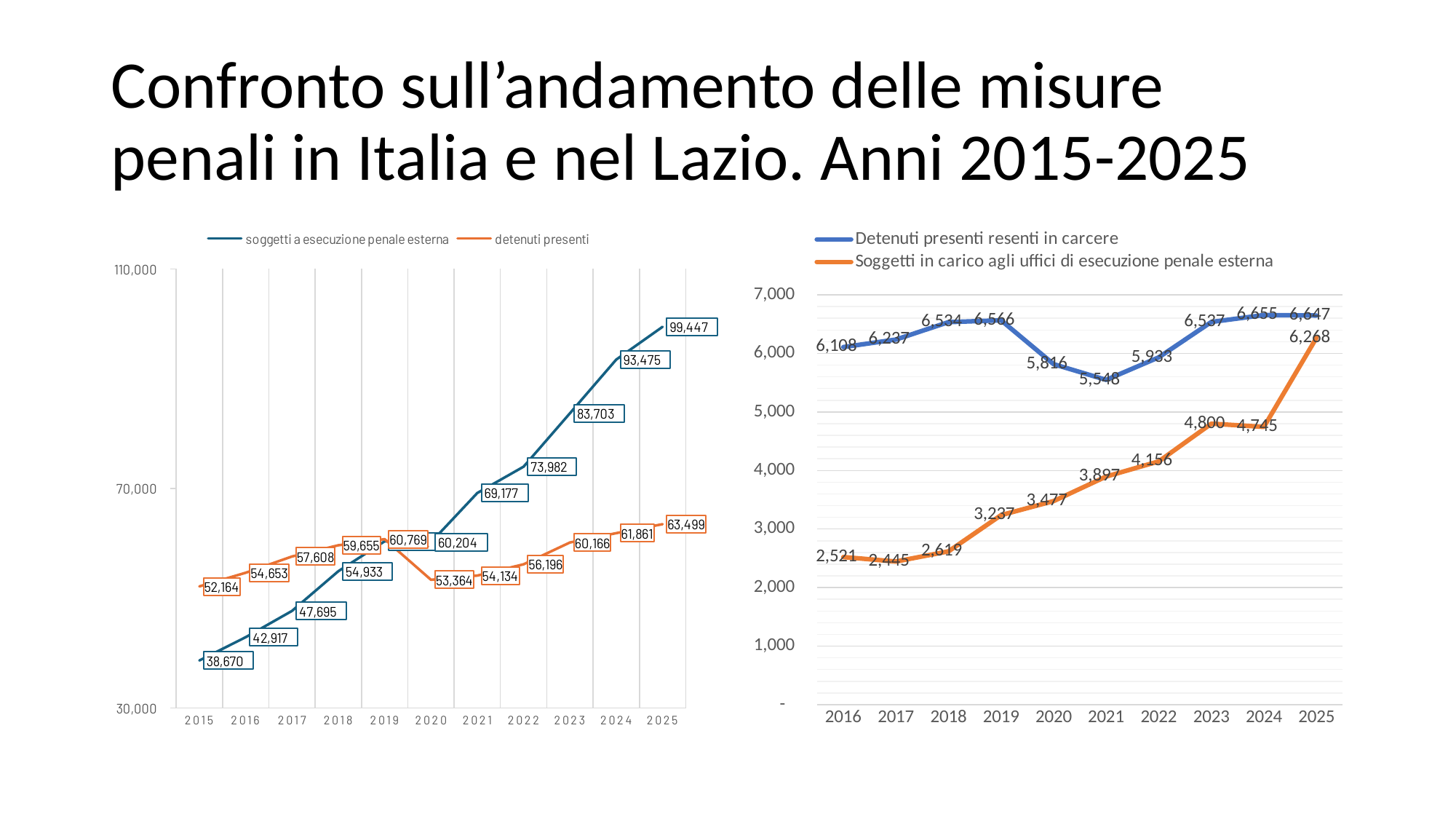

# Confronto sull’andamento delle misure penali in Italia e nel Lazio. Anni 2015-2025

### Chart

| Category | soggetti a esecuzione penale esterna | detenuti presenti |
|---|---|---|
| 2015 | 38670.0 | 52164.0 |
| 2016 | 42917.0 | 54653.0 |
| 2017 | 47695.0 | 57608.0 |
| 2018 | 54933.0 | 59655.0 |
| 2019 | 60372.0 | 60769.0 |
| 2020 | 60204.0 | 53364.0 |
| 2021 | 69177.0 | 54134.0 |
| 2022 | 73982.0 | 56196.0 |
| 2023 | 83703.0 | 60166.0 |
| 2024 | 93475.0 | 61861.0 |
| 2025 | 99447.0 | 63499.0 |

### Chart

| Category | Detenuti presenti resenti in carcere | Soggetti in carico agli uffici di esecuzione penale esterna |
|---|---|---|
| 2016 | 6108.0 | 2521.0 |
| 2017 | 6237.0 | 2445.0 |
| 2018 | 6534.0 | 2619.0 |
| 2019 | 6566.0 | 3237.0 |
| 2020 | 5816.0 | 3477.0 |
| 2021 | 5548.0 | 3897.0 |
| 2022 | 5933.0 | 4156.0 |
| 2023 | 6537.0 | 4800.0 |
| 2024 | 6655.0 | 4745.0 |
| 2025 | 6647.0 | 6268.0 |